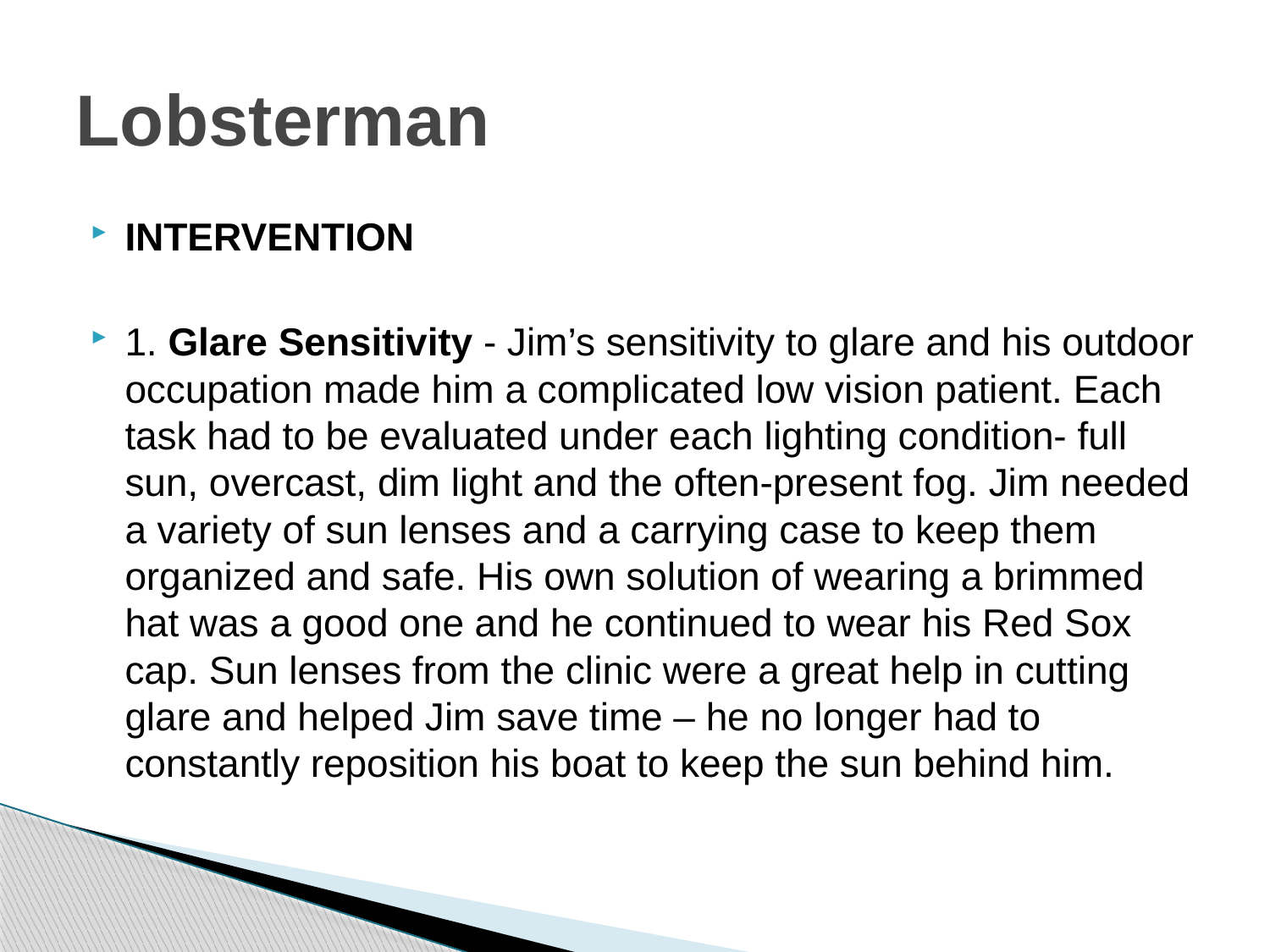

# Lobsterman
INTERVENTION

1. Glare Sensitivity - Jim’s sensitivity to glare and his outdoor occupation made him a complicated low vision patient. Each task had to be evaluated under each lighting condition- full sun, overcast, dim light and the often-present fog. Jim needed a variety of sun lenses and a carrying case to keep them organized and safe. His own solution of wearing a brimmed hat was a good one and he continued to wear his Red Sox cap. Sun lenses from the clinic were a great help in cutting glare and helped Jim save time – he no longer had to constantly reposition his boat to keep the sun behind him.